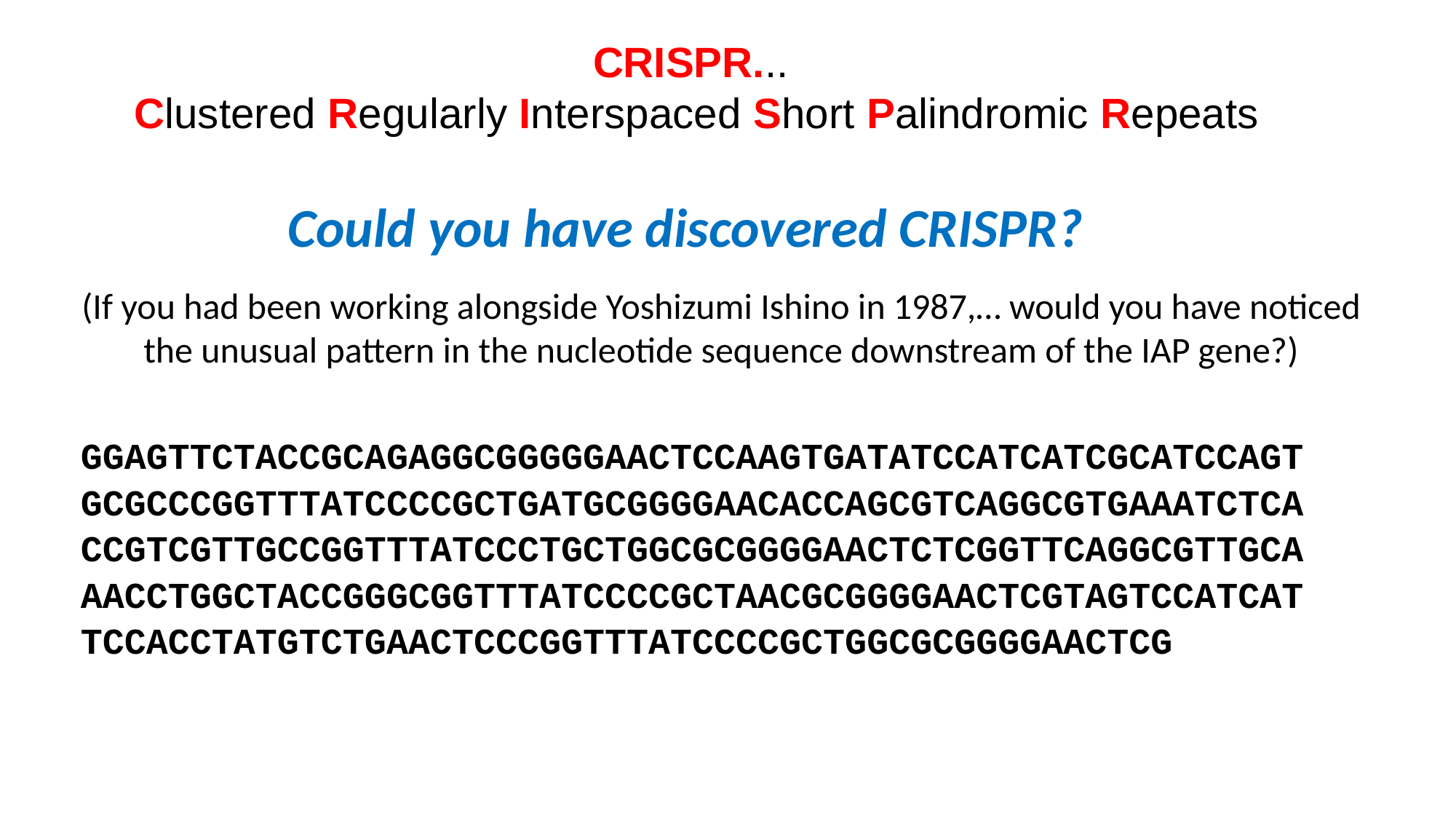

CRISPR...
Clustered Regularly Interspaced Short Palindromic Repeats
Could you have discovered CRISPR?
(If you had been working alongside Yoshizumi Ishino in 1987,… would you have noticed the unusual pattern in the nucleotide sequence downstream of the IAP gene?)
GGAGTTCTACCGCAGAGGCGGGGGAACTCCAAGTGATATCCATCATCGCATCCAGTGCGCCCGGTTTATCCCCGCTGATGCGGGGAACACCAGCGTCAGGCGTGAAATCTCACCGTCGTTGCCGGTTTATCCCTGCTGGCGCGGGGAACTCTCGGTTCAGGCGTTGCAAACCTGGCTACCGGGCGGTTTATCCCCGCTAACGCGGGGAACTCGTAGTCCATCATTCCACCTATGTCTGAACTCCCGGTTTATCCCCGCTGGCGCGGGGAACTCG